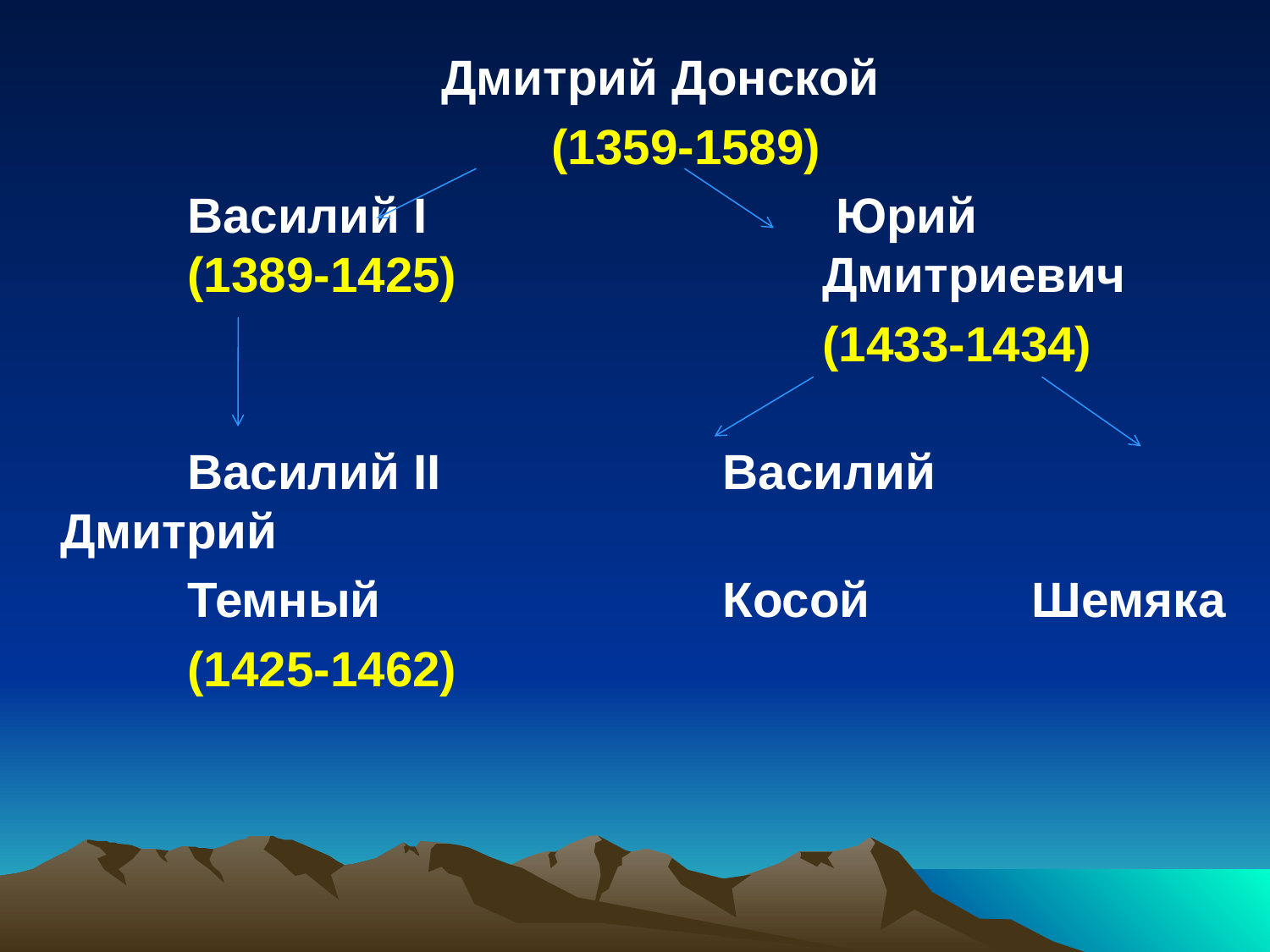

Дмитрий Донской
				        (1359-1589)
		Василий I				 Юрий 			(1389-1425)			Дмитриевич
							(1433-1434)

		Василий II		  Василий	      Дмитрий
		Темный			  Косой	      Шемяка
		(1425-1462)